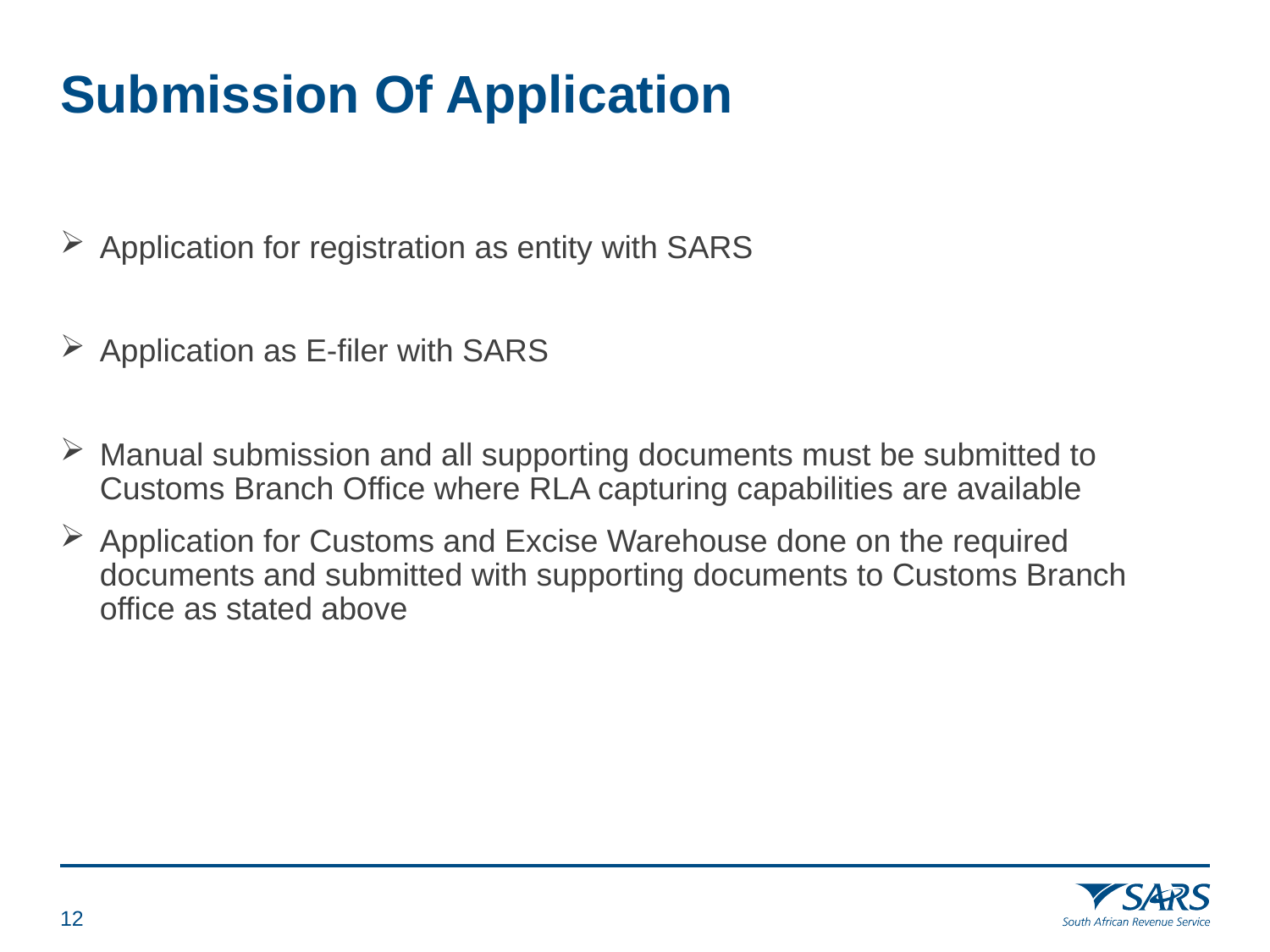

# Submission Of Application
Application for registration as entity with SARS

Application as E-filer with SARS

Manual submission and all supporting documents must be submitted to Customs Branch Office where RLA capturing capabilities are available
Application for Customs and Excise Warehouse done on the required documents and submitted with supporting documents to Customs Branch office as stated above

12